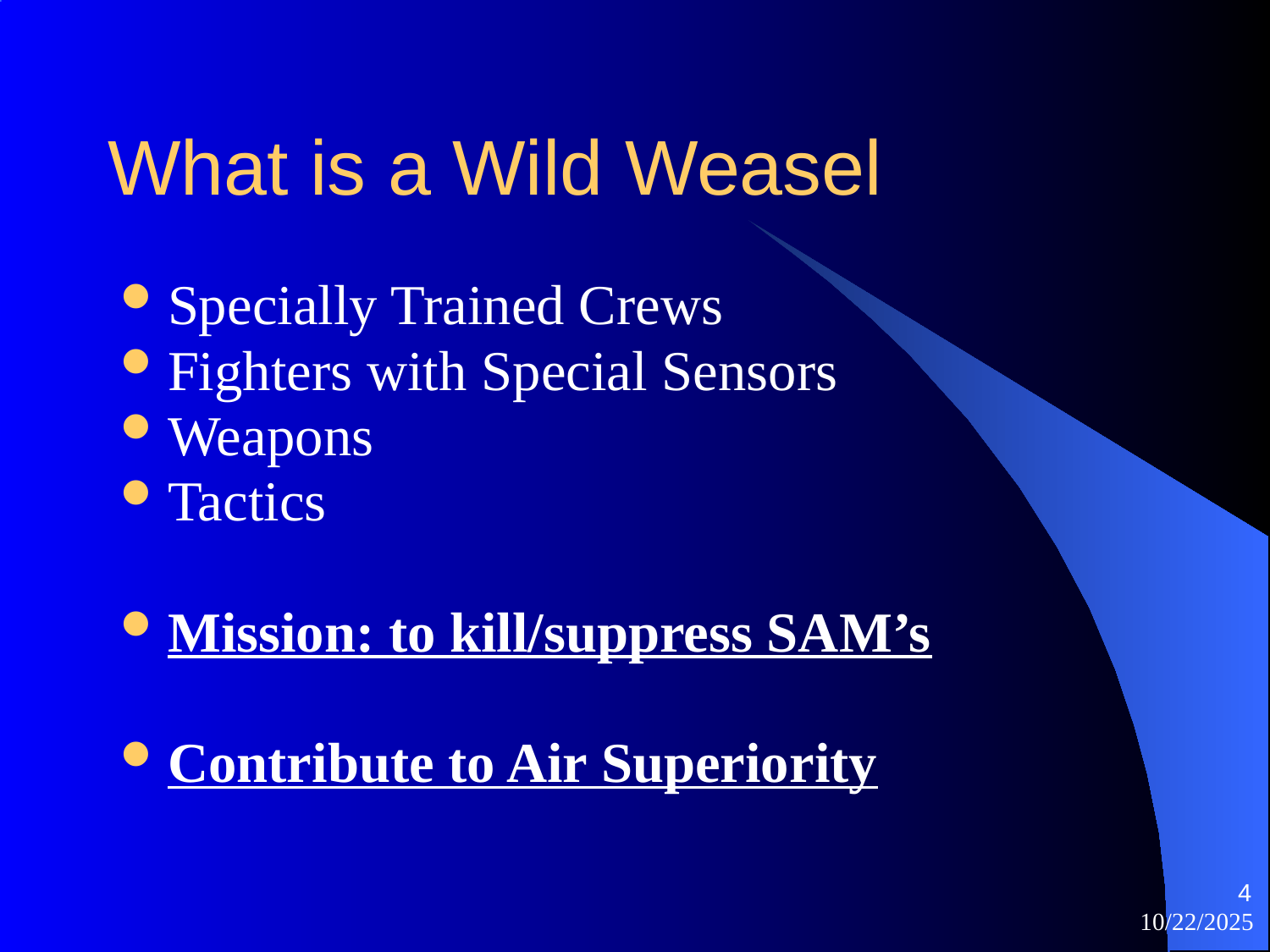

# What is a Wild Weasel
Specially Trained Crews
Fighters with Special Sensors
Weapons
Tactics

Mission: to kill/suppress SAM’s

Contribute to Air Superiority

4
10/22/2025